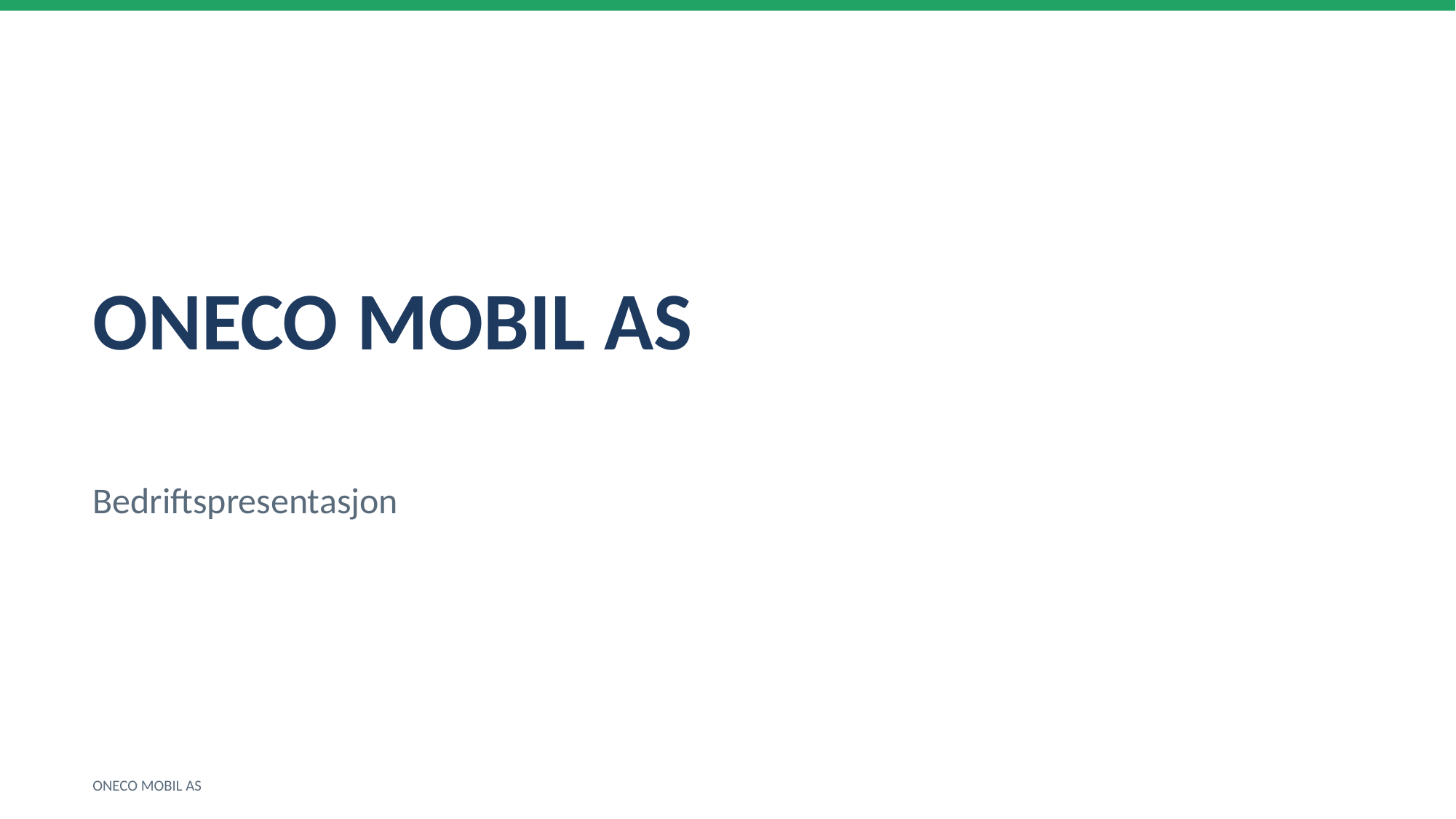

ONECO MOBIL AS
Bedriftspresentasjon
ONECO MOBIL AS